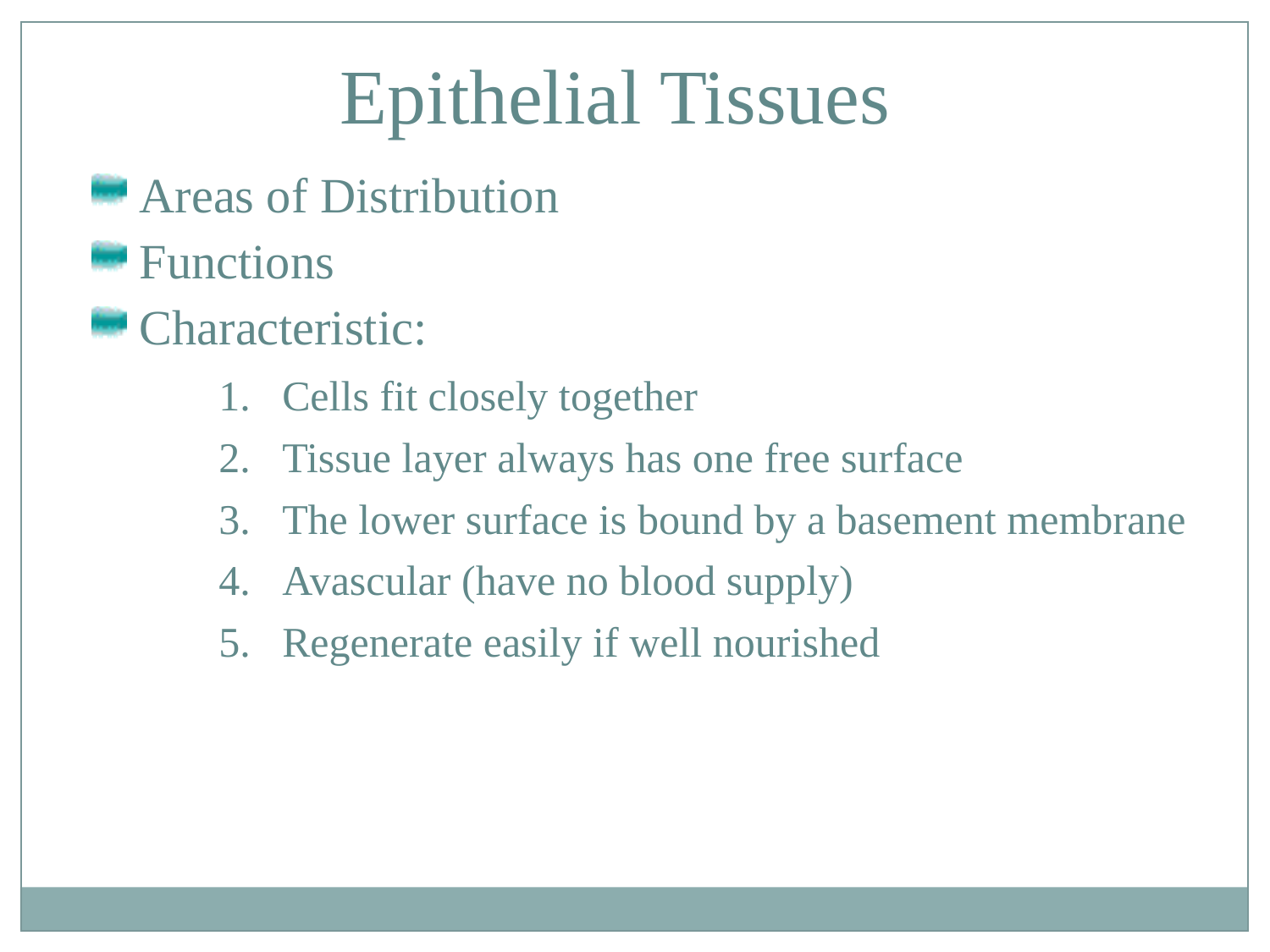

Epithelial Tissues
Areas of Distribution
Functions
Characteristic:
Cells fit closely together
Tissue layer always has one free surface
The lower surface is bound by a basement membrane
Avascular (have no blood supply)
Regenerate easily if well nourished